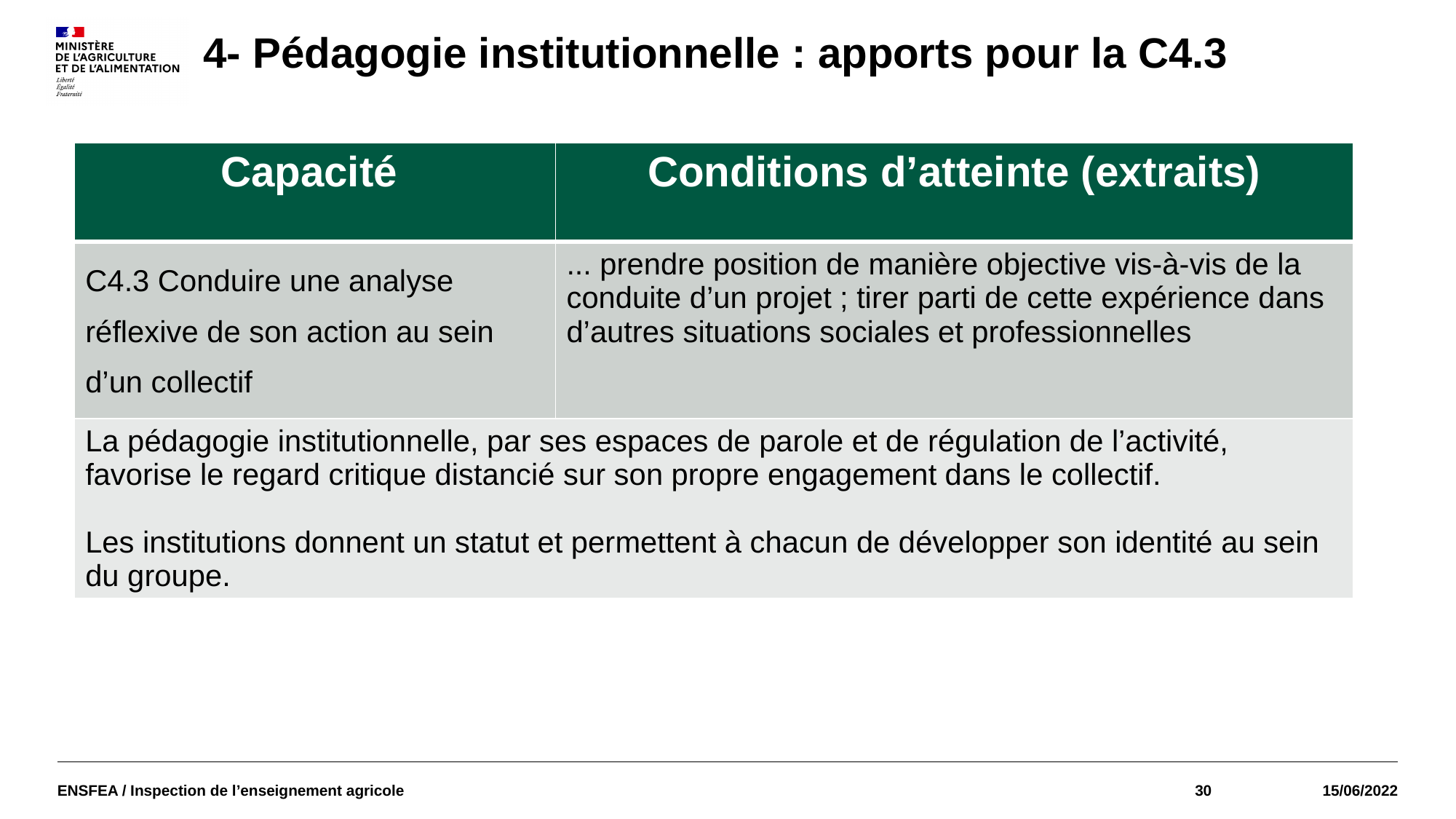

# 4- Pédagogie institutionnelle : apports pour la C4.3
| Capacité | Conditions d’atteinte (extraits) |
| --- | --- |
| C4.3 Conduire une analyse réflexive de son action au sein d’un collectif | ... prendre position de manière objective vis-à-vis de la conduite d’un projet ; tirer parti de cette expérience dans d’autres situations sociales et professionnelles |
| La pédagogie institutionnelle, par ses espaces de parole et de régulation de l’activité, favorise le regard critique distancié sur son propre engagement dans le collectif. Les institutions donnent un statut et permettent à chacun de développer son identité au sein du groupe. |  |
ENSFEA / Inspection de l’enseignement agricole
30
15/06/2022